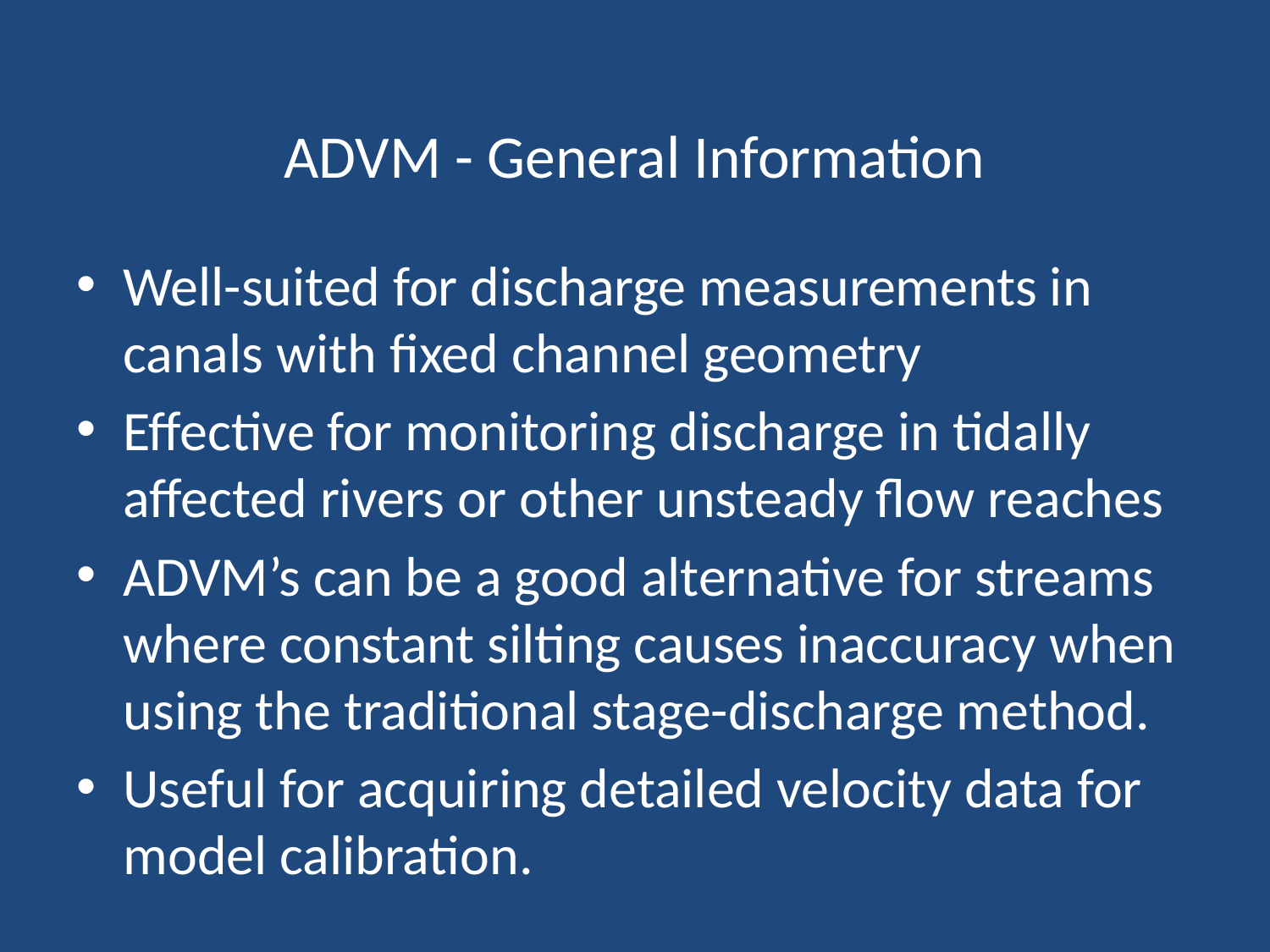

# ADVM - General Information
Well-suited for discharge measurements in canals with fixed channel geometry
Effective for monitoring discharge in tidally affected rivers or other unsteady flow reaches
ADVM’s can be a good alternative for streams where constant silting causes inaccuracy when using the traditional stage-discharge method.
Useful for acquiring detailed velocity data for model calibration.